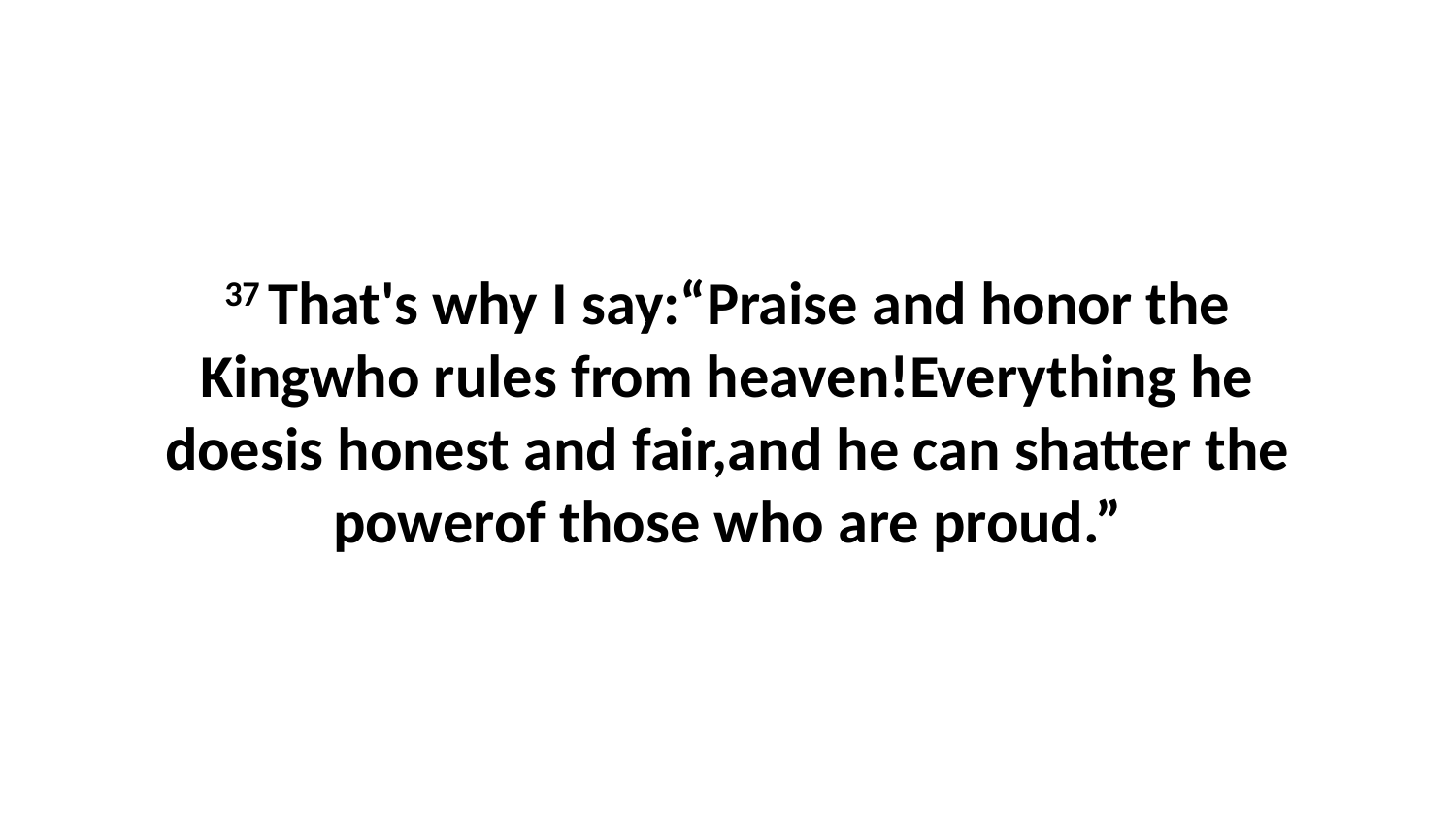

37 That's why I say:“Praise and honor the Kingwho rules from heaven!Everything he doesis honest and fair,and he can shatter the powerof those who are proud.”